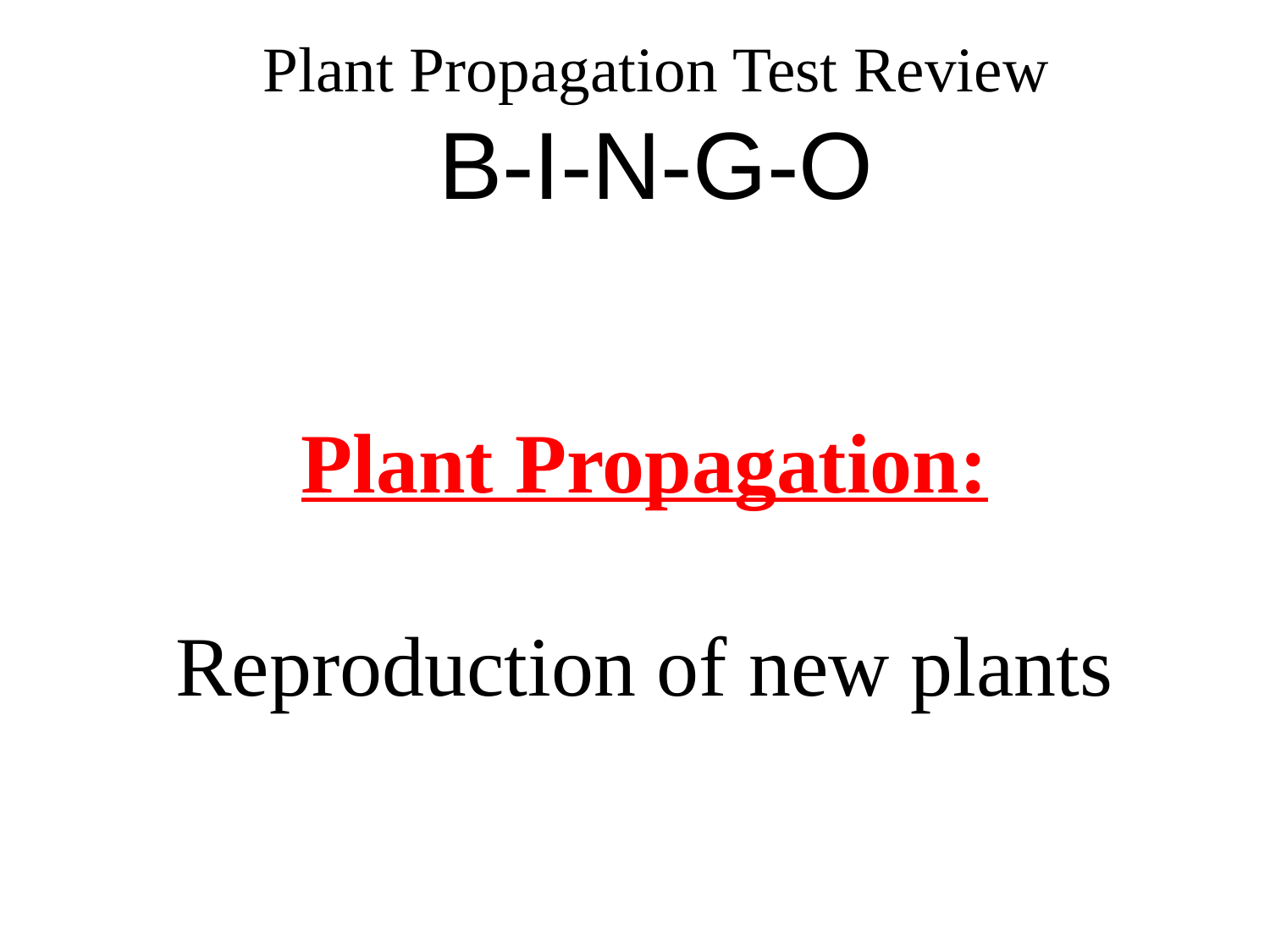

# Plant Propagation Test Review B-I-N-G-O
Plant Propagation:

Reproduction of new plants